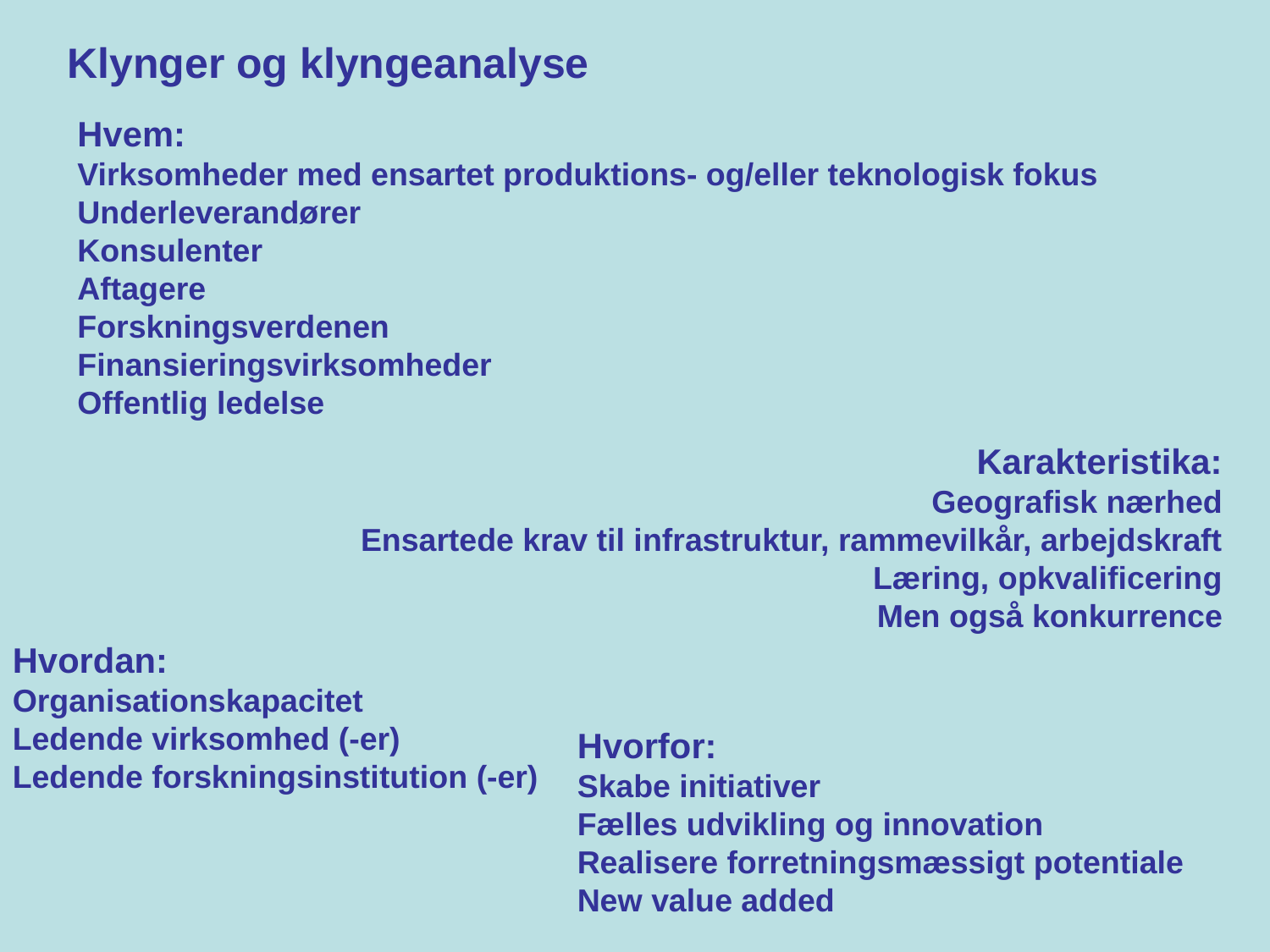

Klynger og klyngeanalyse
Hvem:
Virksomheder med ensartet produktions- og/eller teknologisk fokus
Underleverandører
Konsulenter
Aftagere
Forskningsverdenen
Finansieringsvirksomheder
Offentlig ledelse
Karakteristika:
Geografisk nærhed
Ensartede krav til infrastruktur, rammevilkår, arbejdskraft
Læring, opkvalificering
Men også konkurrence
Hvordan:
Organisationskapacitet
Ledende virksomhed (-er)
Ledende forskningsinstitution (-er)
Hvorfor:
Skabe initiativer
Fælles udvikling og innovation
Realisere forretningsmæssigt potentiale
New value added